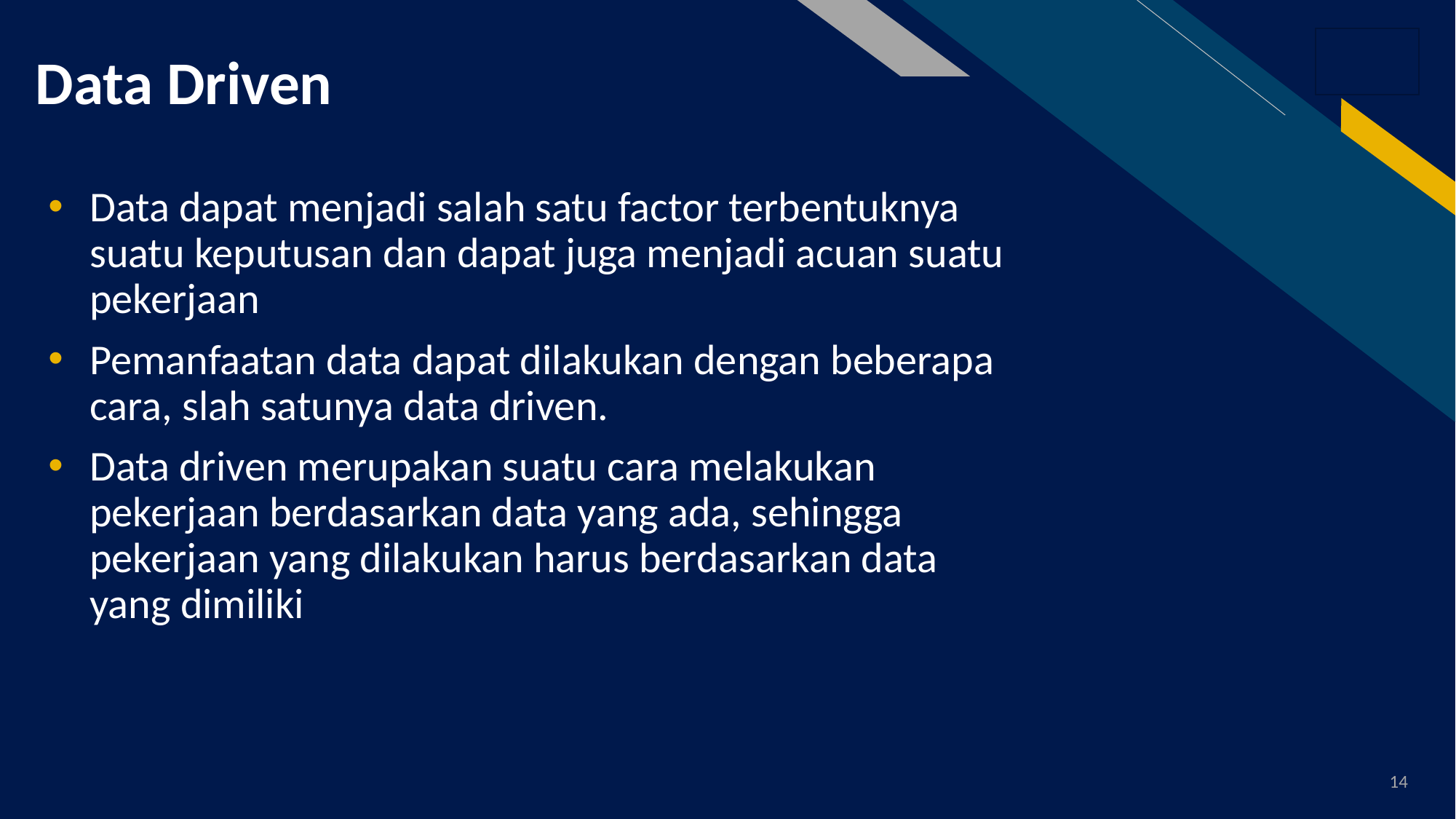

# Data Driven

Data dapat menjadi salah satu factor terbentuknya suatu keputusan dan dapat juga menjadi acuan suatu pekerjaan
Pemanfaatan data dapat dilakukan dengan beberapa cara, slah satunya data driven.
Data driven merupakan suatu cara melakukan pekerjaan berdasarkan data yang ada, sehingga pekerjaan yang dilakukan harus berdasarkan data yang dimiliki
14